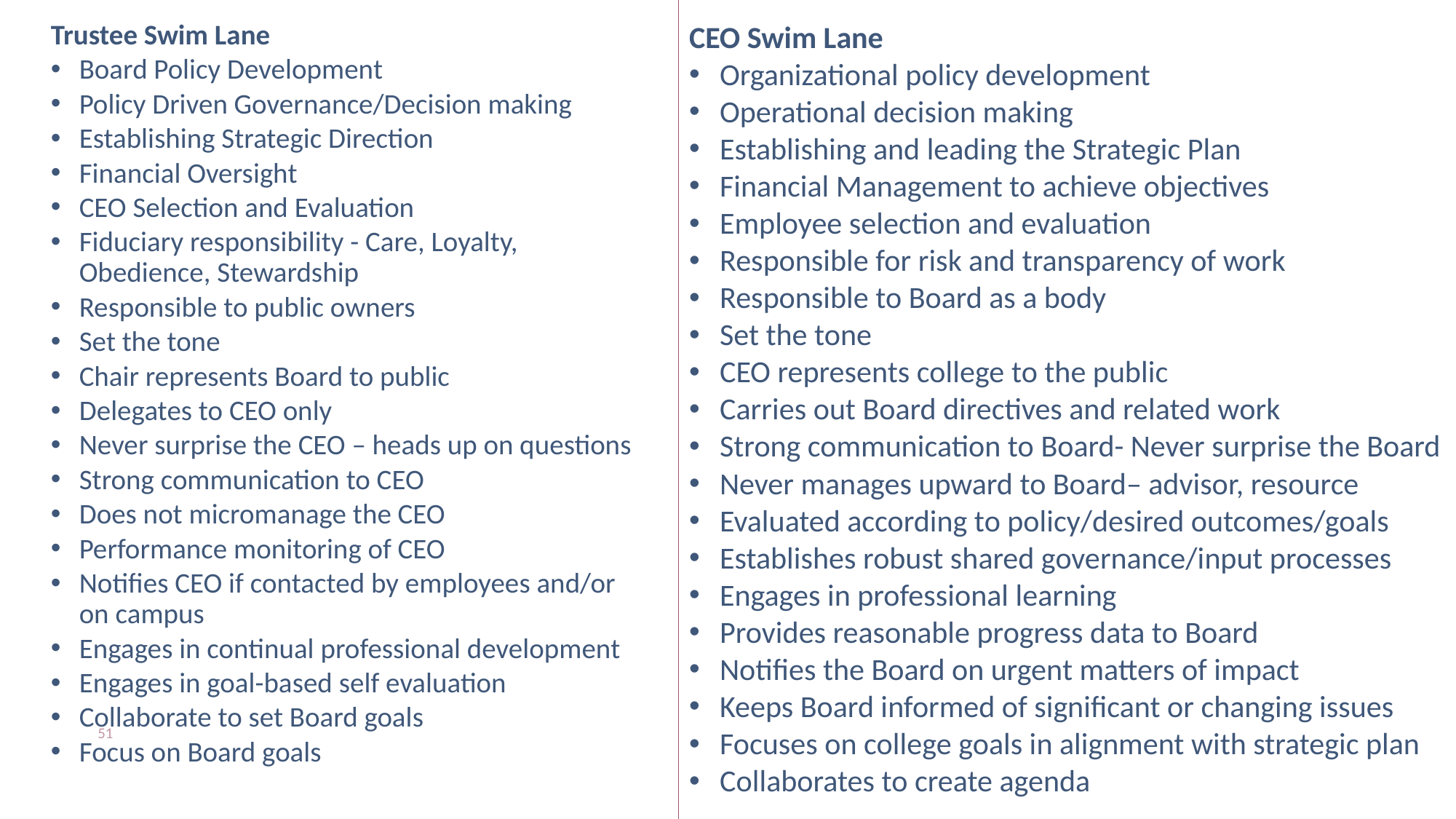

Trustee Swim Lane
Board Policy Development
Policy Driven Governance/Decision making
Establishing Strategic Direction
Financial Oversight
CEO Selection and Evaluation
Fiduciary responsibility - Care, Loyalty, Obedience, Stewardship
Responsible to public owners
Set the tone
Chair represents Board to public
Delegates to CEO only
Never surprise the CEO – heads up on questions
Strong communication to CEO
Does not micromanage the CEO
Performance monitoring of CEO
Notifies CEO if contacted by employees and/or on campus
Engages in continual professional development
Engages in goal-based self evaluation
Collaborate to set Board goals
Focus on Board goals

CEO Swim Lane
Organizational policy development
Operational decision making
Establishing and leading the Strategic Plan
Financial Management to achieve objectives
Employee selection and evaluation
Responsible for risk and transparency of work
Responsible to Board as a body
Set the tone
CEO represents college to the public
Carries out Board directives and related work
Strong communication to Board- Never surprise the Board
Never manages upward to Board– advisor, resource
Evaluated according to policy/desired outcomes/goals
Establishes robust shared governance/input processes
Engages in professional learning
Provides reasonable progress data to Board
Notifies the Board on urgent matters of impact
Keeps Board informed of significant or changing issues
Focuses on college goals in alignment with strategic plan
Collaborates to create agenda

51